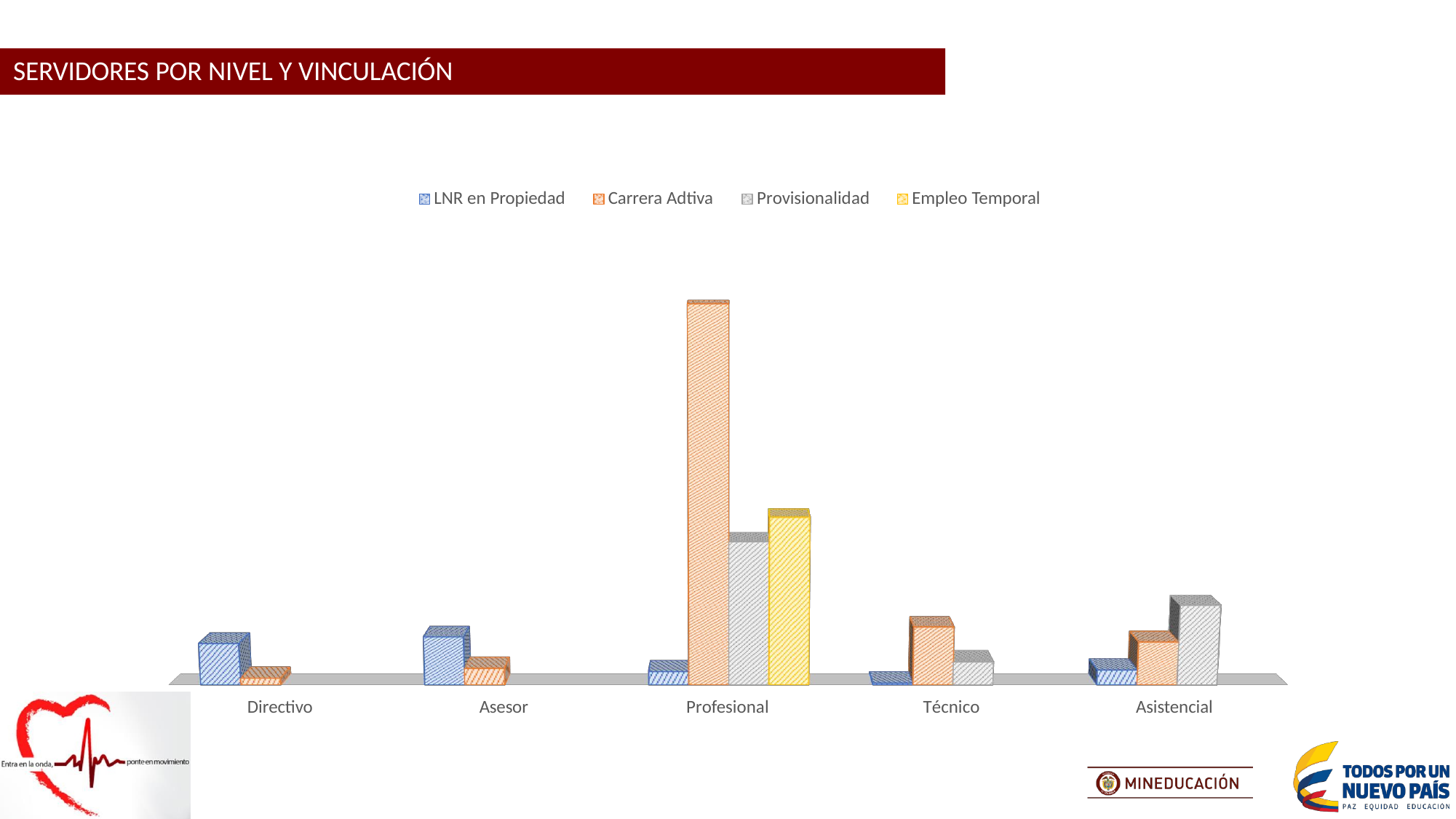

# SERVIDORES POR NIVEL Y VINCULACIÓN
LNR en Propiedad
Carrera Adtiva
Provisionalidad
Empleo Temporal

Directivo
Asesor
Profesional
Técnico
Asistencial